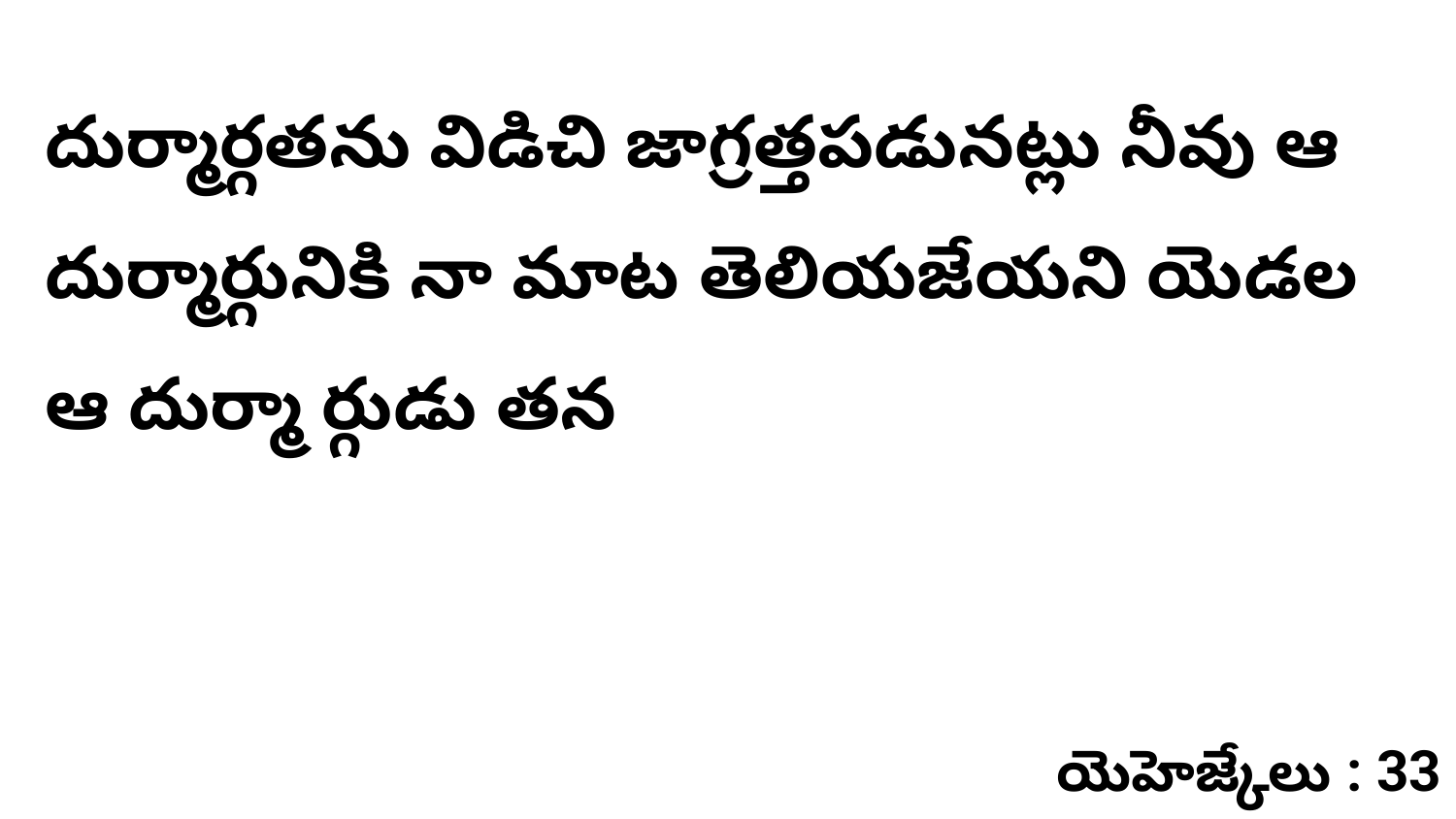

దుర్మార్గతను విడిచి జాగ్రత్తపడునట్లు నీవు ఆ దుర్మార్గునికి నా మాట తెలియజేయని యెడల ఆ దుర్మా ర్గుడు తన
యెహెజ్కేలు : 33